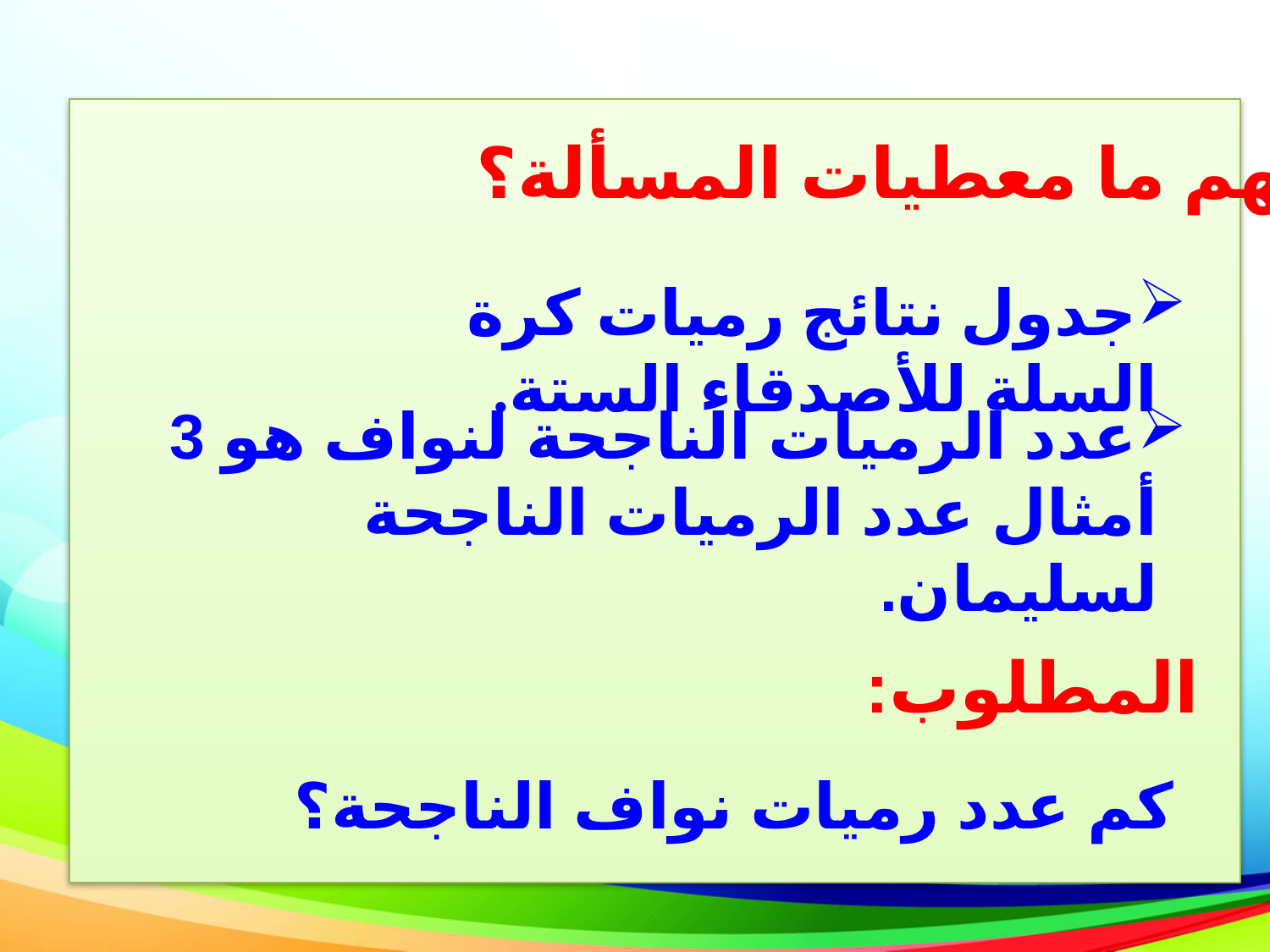

افهم ما معطيات المسألة؟
جدول نتائج رميات كرة السلة للأصدقاء الستة.
عدد الرميات الناجحة لنواف هو 3 أمثال عدد الرميات الناجحة لسليمان.
المطلوب:
كم عدد رميات نواف الناجحة؟